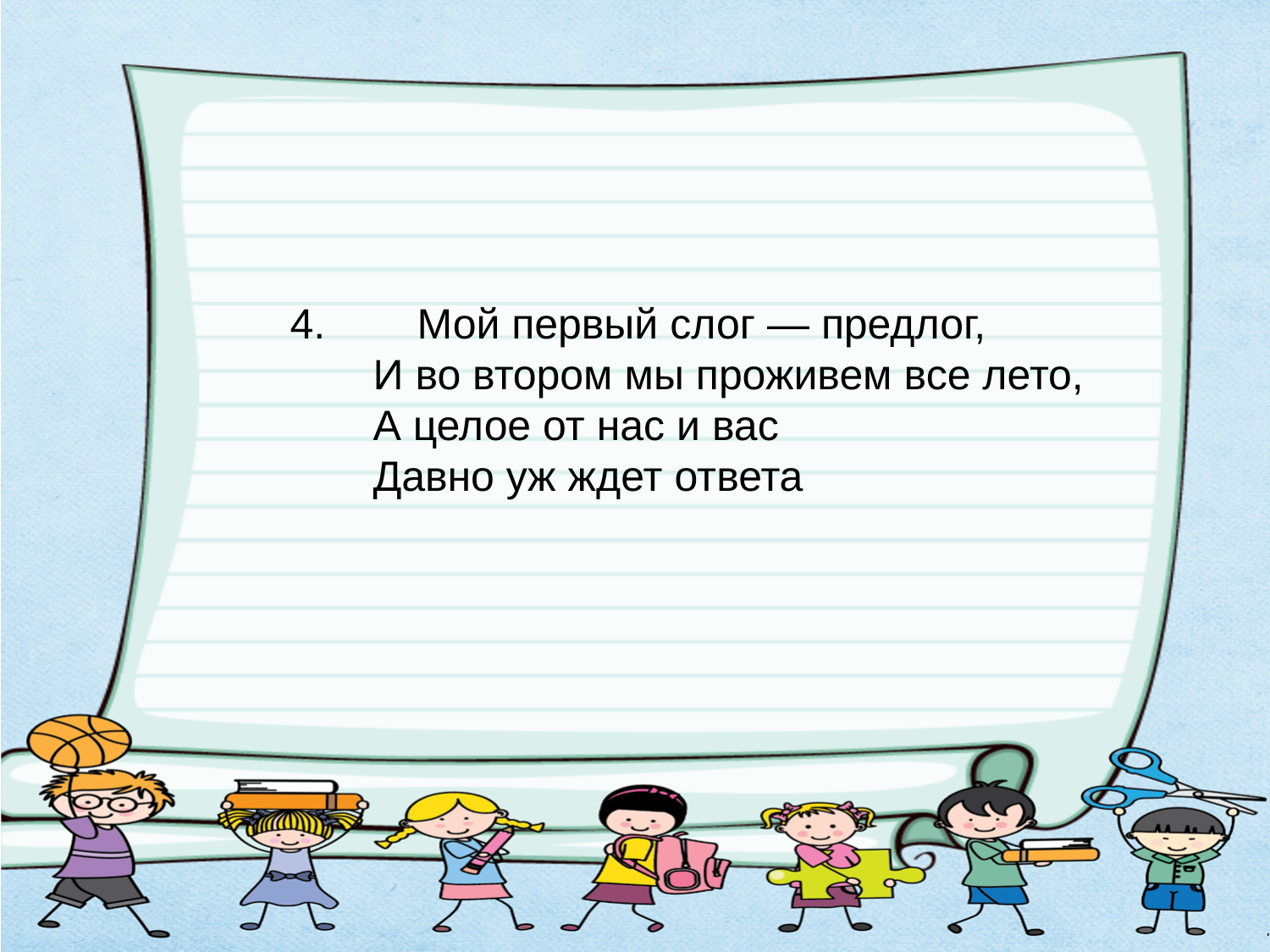

4.	Мой первый слог — предлог,
       И во втором мы проживем все лето,
       А целое от нас и вас
       Давно уж ждет ответа